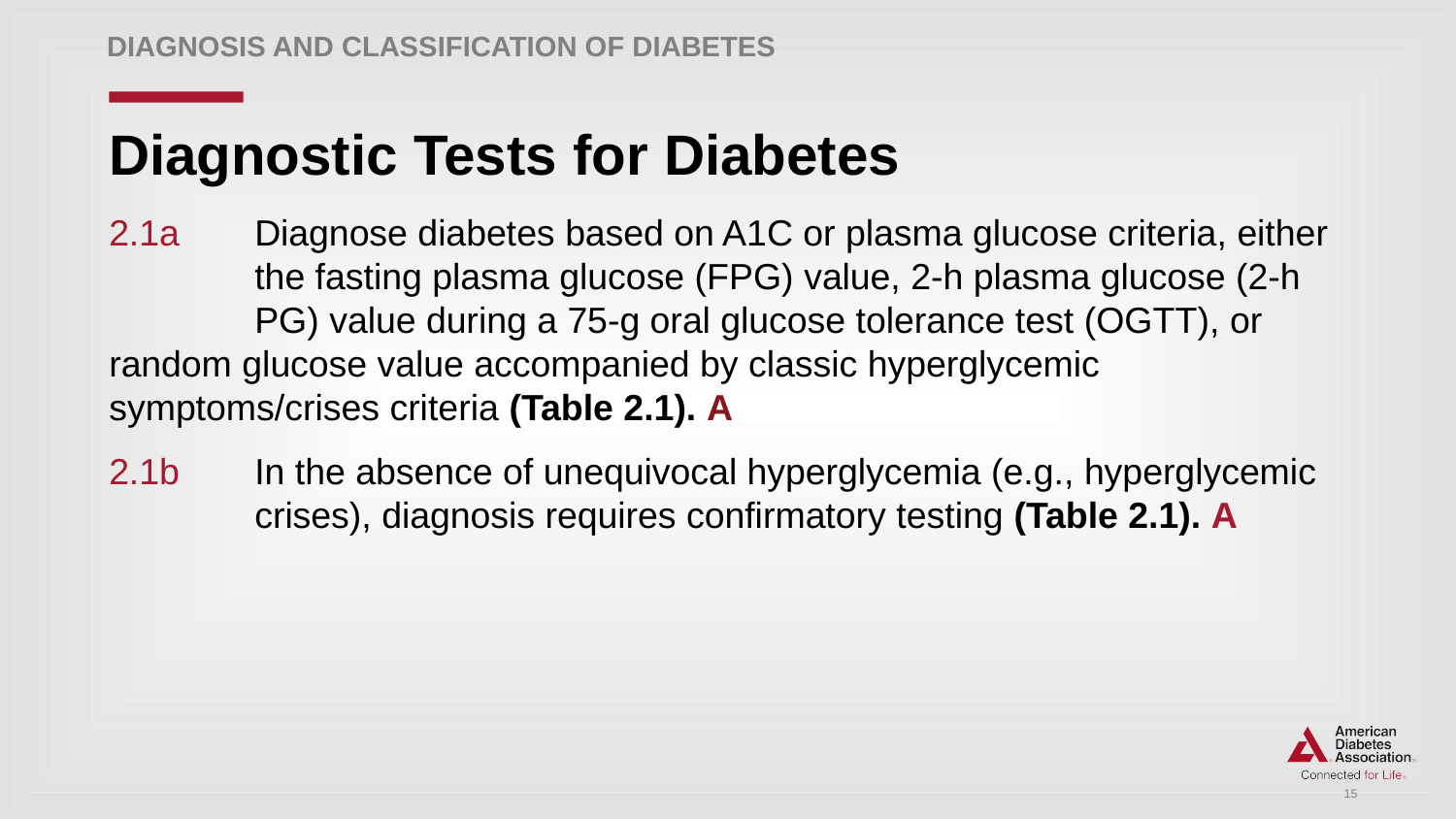

DIAGNOSIS AND CLASSIFICATION of Diabetes
# Diagnostic Tests for Diabetes
2.1a 	Diagnose diabetes based on A1C or plasma glucose criteria, either 	the fasting plasma glucose (FPG) value, 2-h plasma glucose (2-h 	PG) value during a 75-g oral glucose tolerance test (OGTT), or 	random glucose value accompanied by classic hyperglycemic 	symptoms/crises criteria (Table 2.1). A
2.1b  	In the absence of unequivocal hyperglycemia (e.g., hyperglycemic 	crises), diagnosis requires confirmatory testing (Table 2.1). A